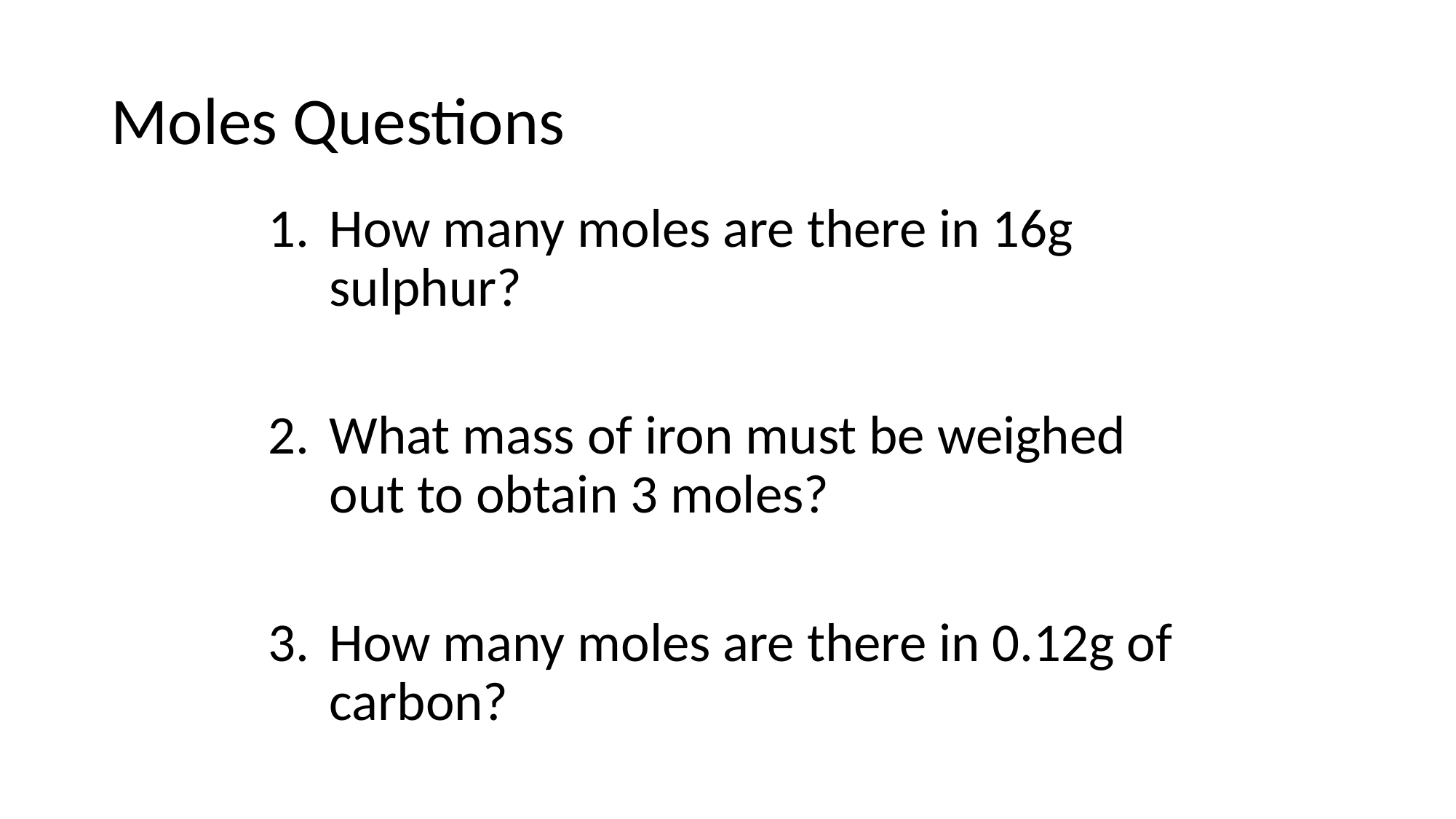

# Moles Questions
How many moles are there in 16g sulphur?

What mass of iron must be weighed out to obtain 3 moles?

How many moles are there in 0.12g of carbon?